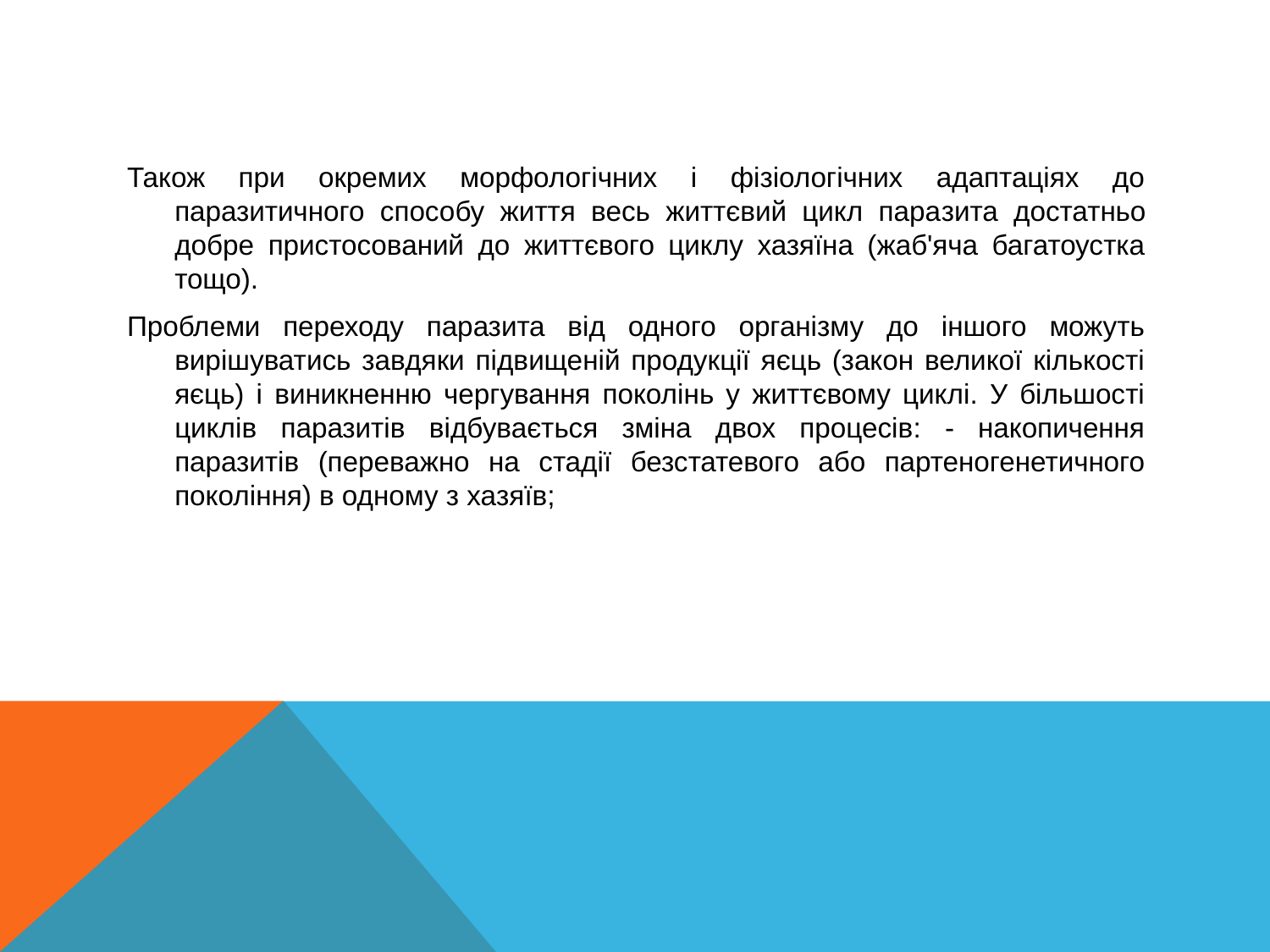

#
Також при окремих морфологічних і фізіологічних адаптаціях до паразитичного способу життя весь життєвий цикл пара­зита достатньо добре пристосований до життєвого циклу хазяїна (жаб'яча багатоустка тощо).
Проблеми переходу паразита від одного організму до іншого можуть вирішуватись завдяки підвищеній продукції яєць (закон великої кількості яєць) і виникненню чергування поколінь у життєвому циклі. У більшості циклів паразитів відбувається зміна двох процесів: - накопичення паразитів (переважно на стадії безстатевого або партеногенетичного покоління) в одному з ха­зяїв;